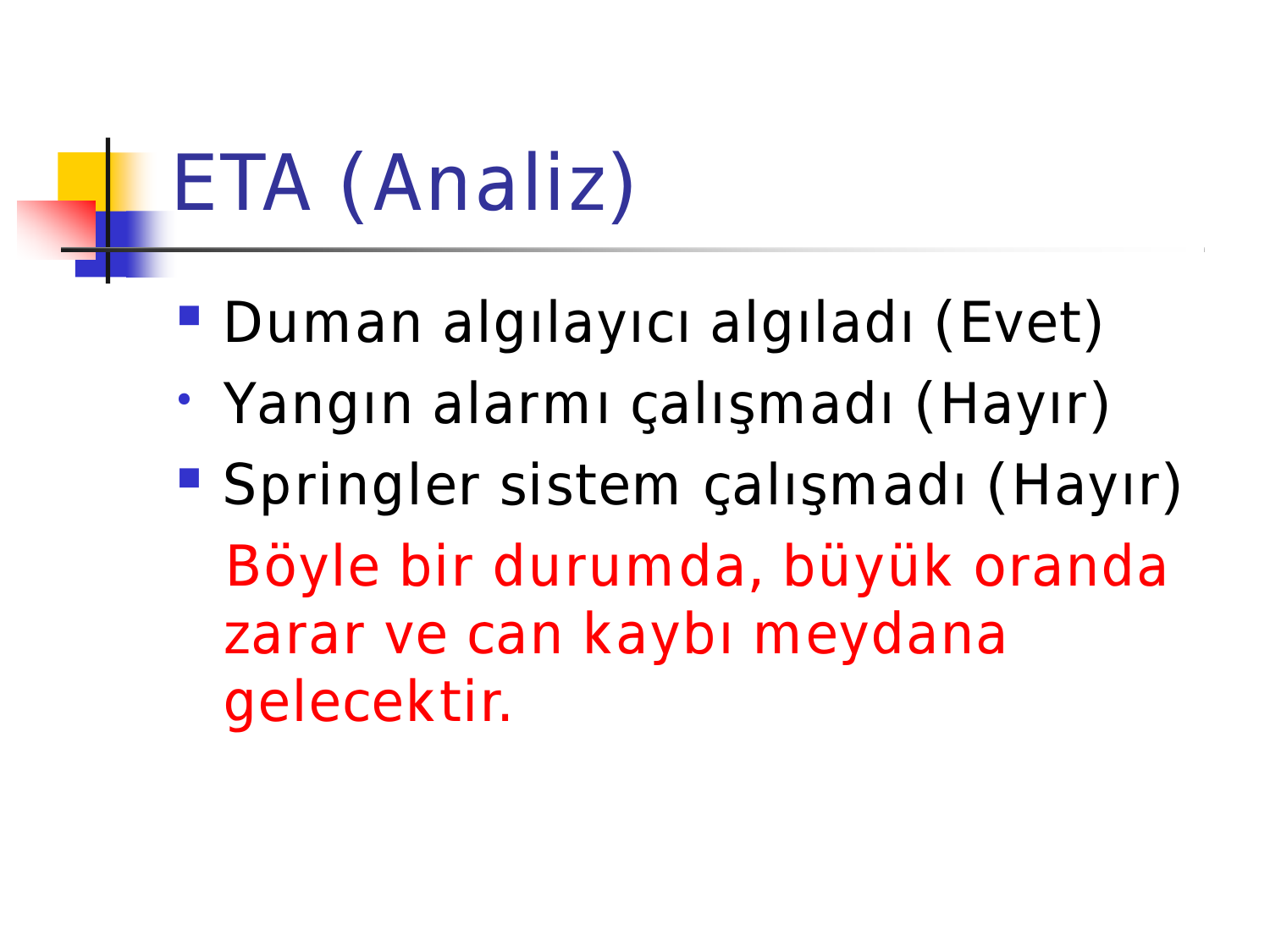

# ETA (Analiz)
Duman algılayıcı algıladı (Evet)
Yangın alarmı çalışmadı (Hayır)
Springler sistem çalışmadı (Hayır)
Böyle bir durumda, büyük oranda zarar ve can kaybı meydana gelecektir.